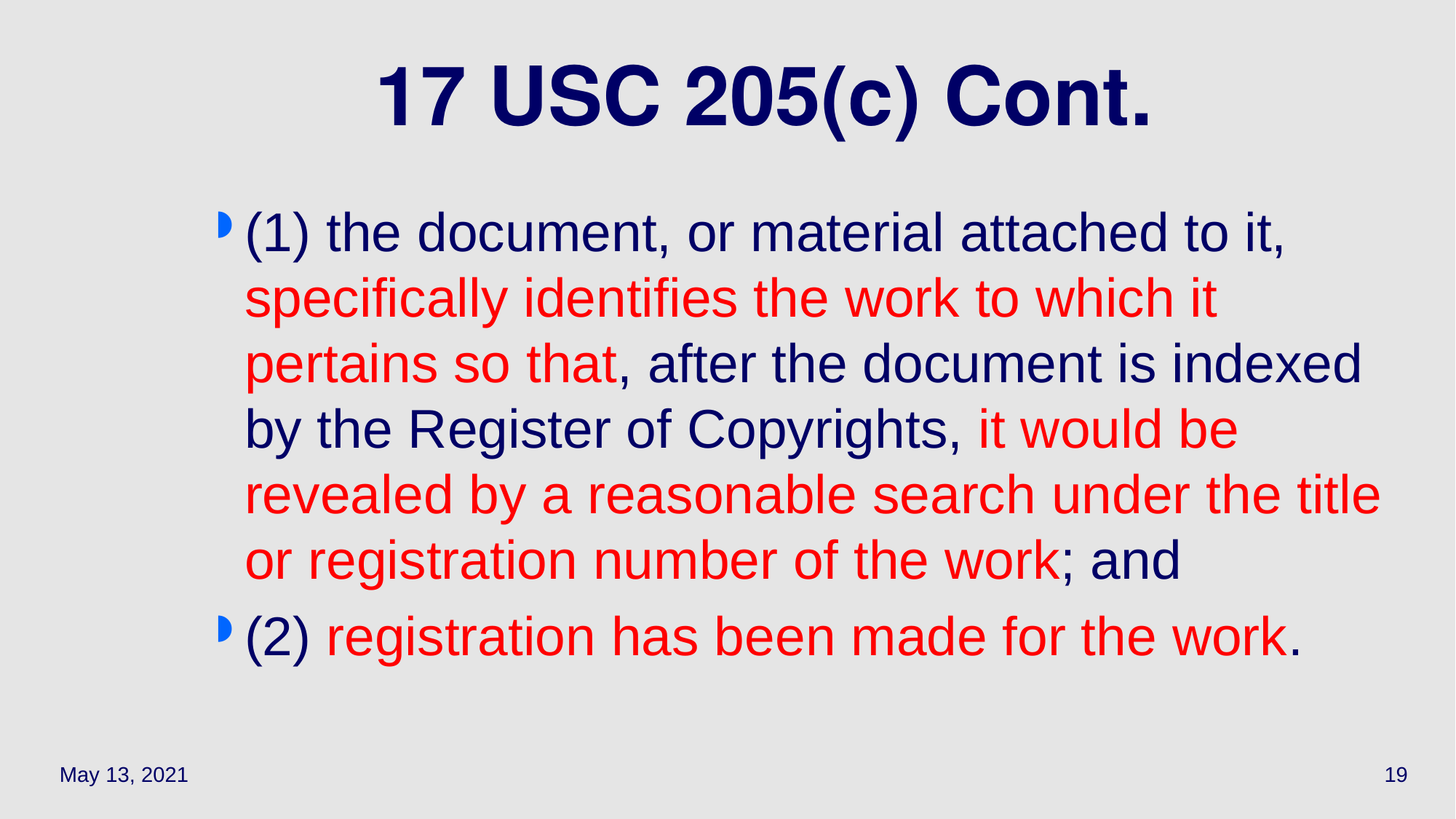

# 17 USC 205(c) Cont.
(1) the document, or material attached to it, specifically identifies the work to which it pertains so that, after the document is indexed by the Register of Copyrights, it would be revealed by a reasonable search under the title or registration number of the work; and
(2) registration has been made for the work.
May 13, 2021
19